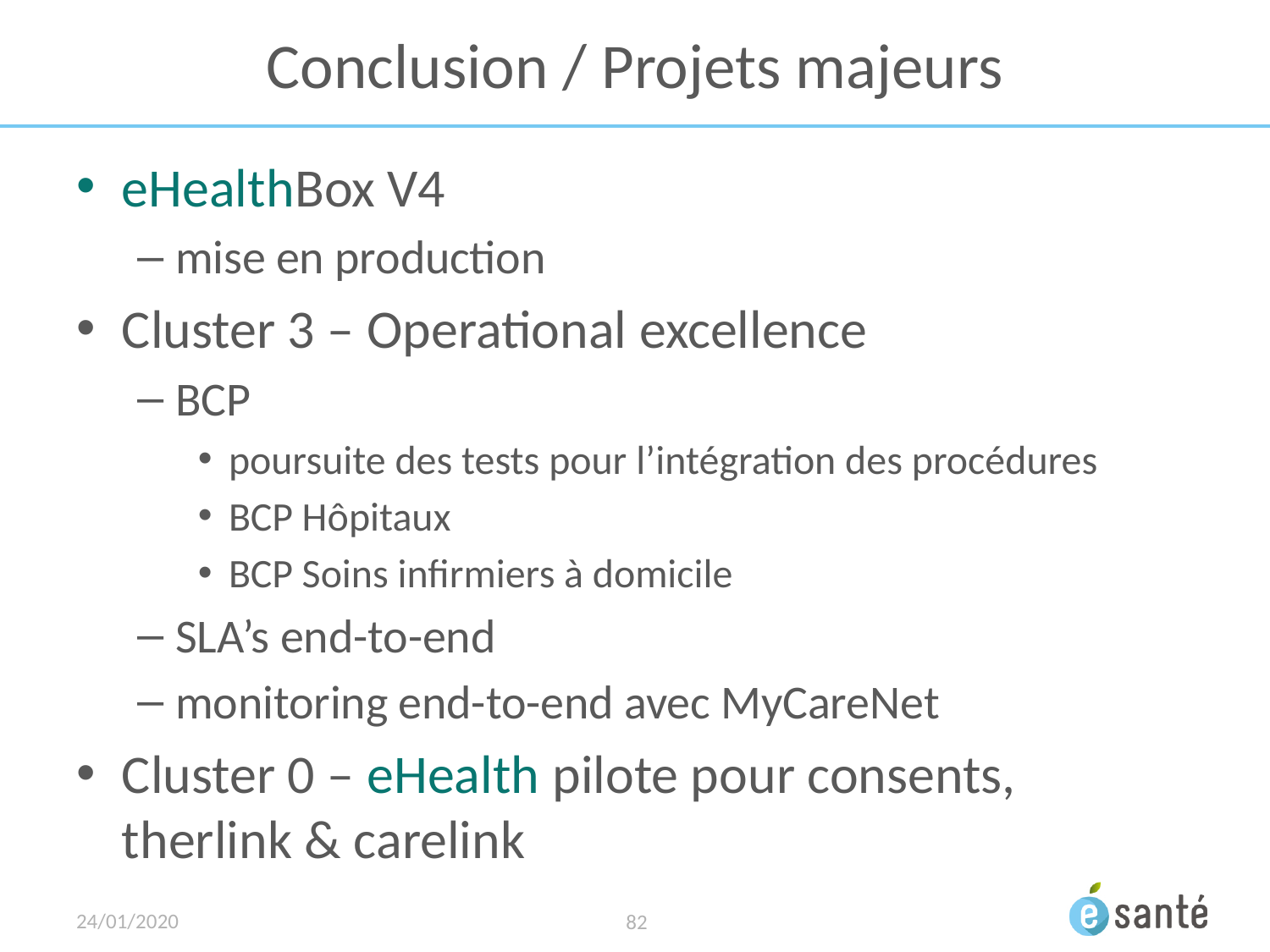

# Conclusion / Projets majeurs
eHealthBox V4
mise en production
Cluster 3 – Operational excellence
BCP
poursuite des tests pour l’intégration des procédures
BCP Hôpitaux
BCP Soins infirmiers à domicile
SLA’s end-to-end
monitoring end-to-end avec MyCareNet
Cluster 0 – eHealth pilote pour consents, therlink & carelink

24/01/2020
82